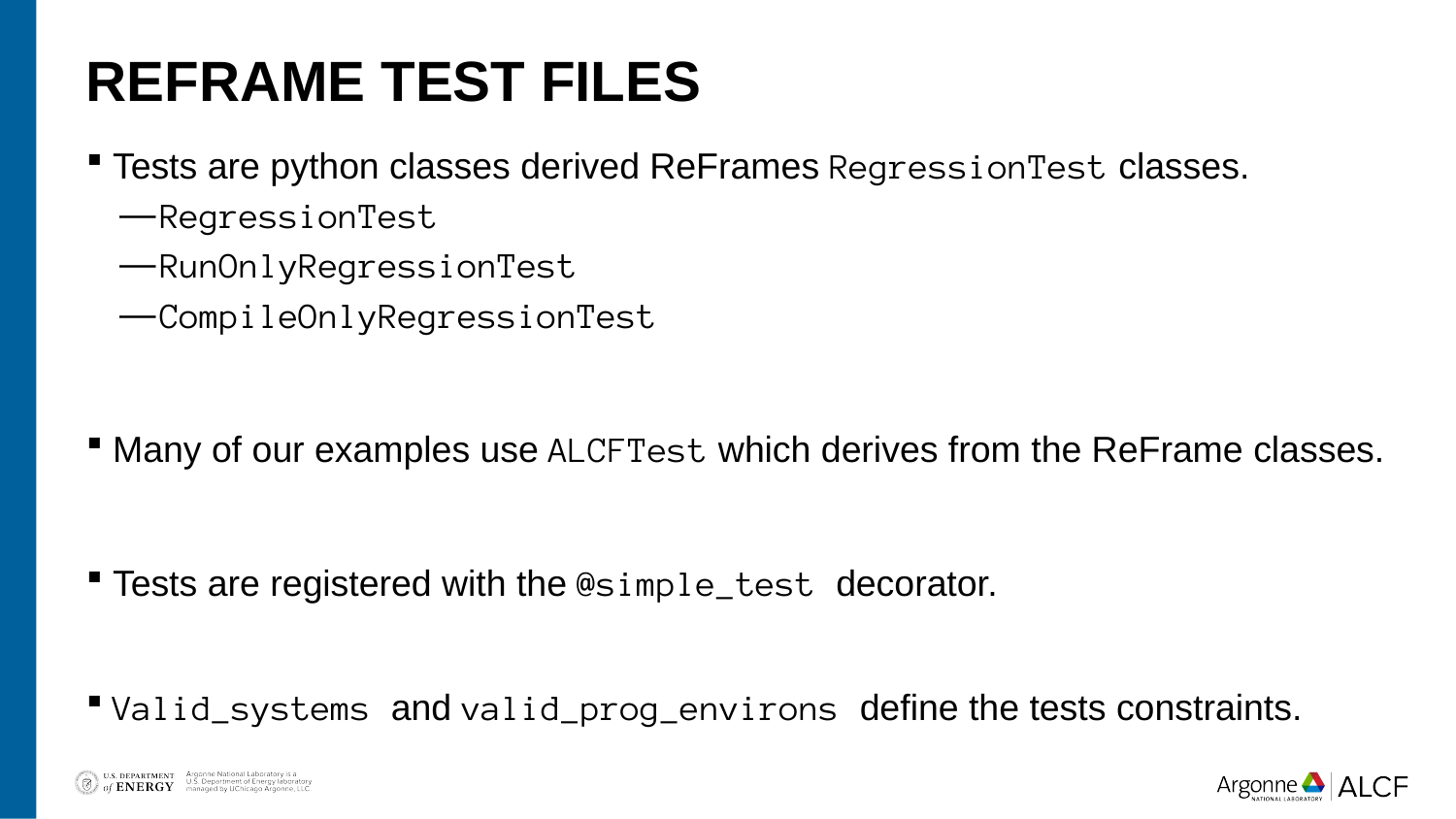

# ReFrame test files
Tests are python classes derived ReFrames RegressionTest classes.
RegressionTest
RunOnlyRegressionTest
CompileOnlyRegressionTest

Many of our examples use ALCFTest which derives from the ReFrame classes.

Tests are registered with the @simple_test decorator.

Valid_systems and valid_prog_environs define the tests constraints.